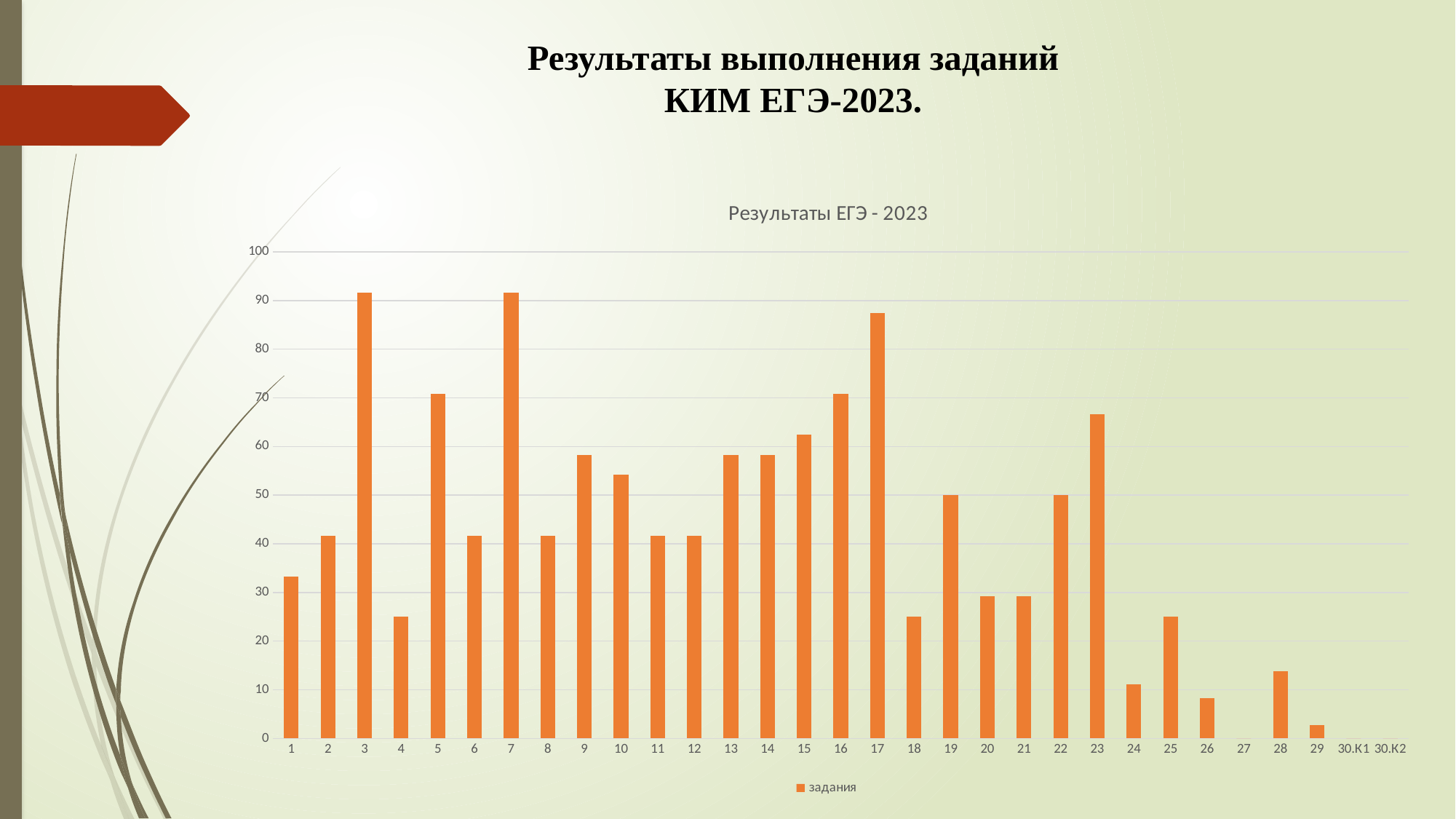

# Результаты выполнения заданий КИМ ЕГЭ-2023.

### Chart:  Результаты ЕГЭ - 2023

| Category | задания  |
|---|---|
| 1 | 33.33 |
| 2 | 41.67 |
| 3 | 91.67 |
| 4 | 25.0 |
| 5 | 70.83 |
| 6 | 41.67 |
| 7 | 91.67 |
| 8 | 41.67 |
| 9 | 58.33 |
| 10 | 54.17 |
| 11 | 41.67 |
| 12 | 41.67 |
| 13 | 58.33 |
| 14 | 58.33 |
| 15 | 62.5 |
| 16 | 70.83 |
| 17 | 87.5 |
| 18 | 25.0 |
| 19 | 50.0 |
| 20 | 29.17 |
| 21 | 29.17 |
| 22 | 50.0 |
| 23 | 66.67 |
| 24 | 11.11 |
| 25 | 25.0 |
| 26 | 8.33 |
| 27 | 0.0 |
| 28 | 13.89 |
| 29 | 2.78 |
| 30.К1 | 0.0 |
| 30.К2 | 0.0 |